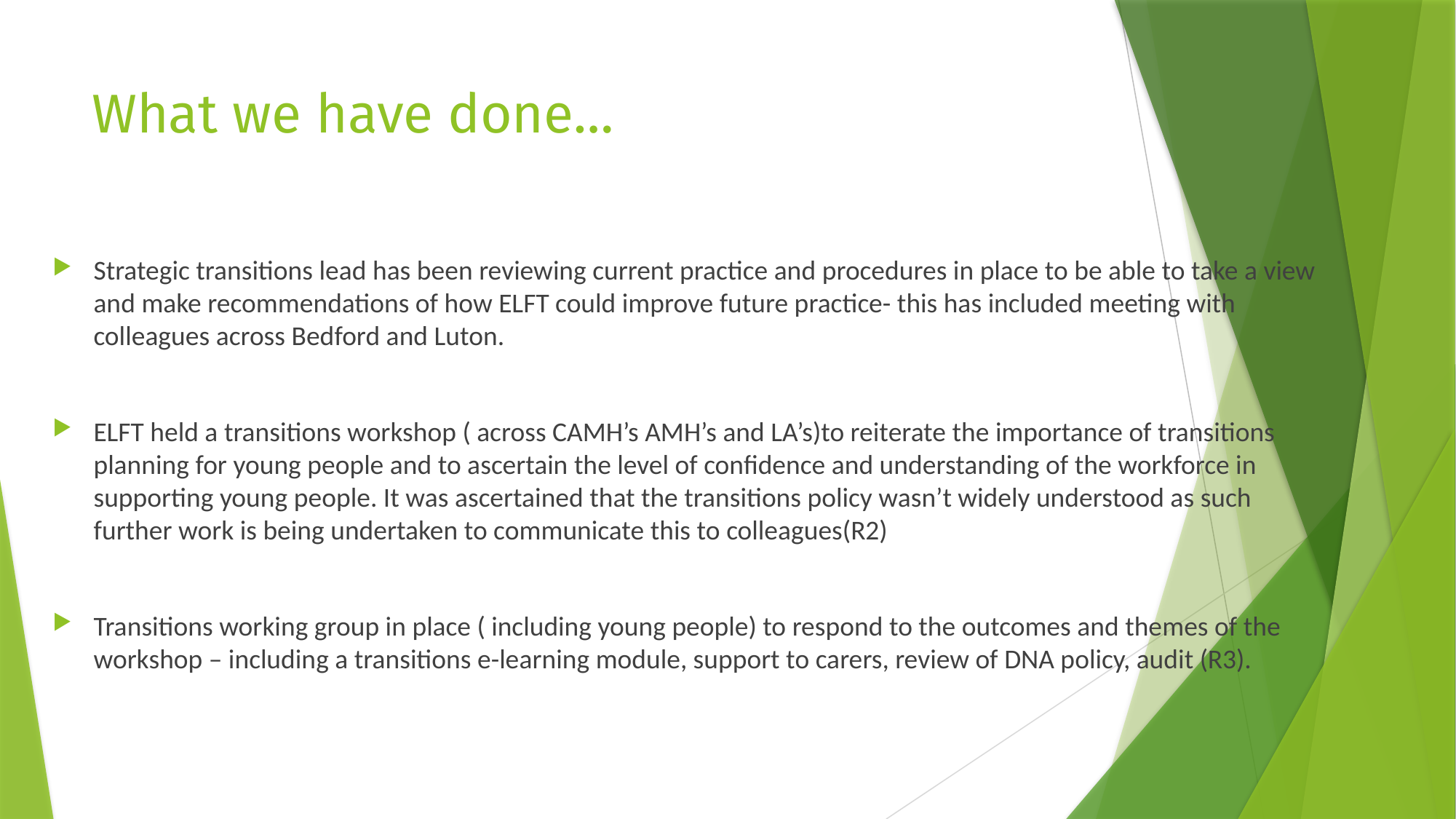

# What we have done…

Strategic transitions lead has been reviewing current practice and procedures in place to be able to take a view and make recommendations of how ELFT could improve future practice- this has included meeting with colleagues across Bedford and Luton.

ELFT held a transitions workshop ( across CAMH’s AMH’s and LA’s)to reiterate the importance of transitions planning for young people and to ascertain the level of confidence and understanding of the workforce in supporting young people. It was ascertained that the transitions policy wasn’t widely understood as such further work is being undertaken to communicate this to colleagues(R2)

Transitions working group in place ( including young people) to respond to the outcomes and themes of the workshop – including a transitions e-learning module, support to carers, review of DNA policy, audit (R3).